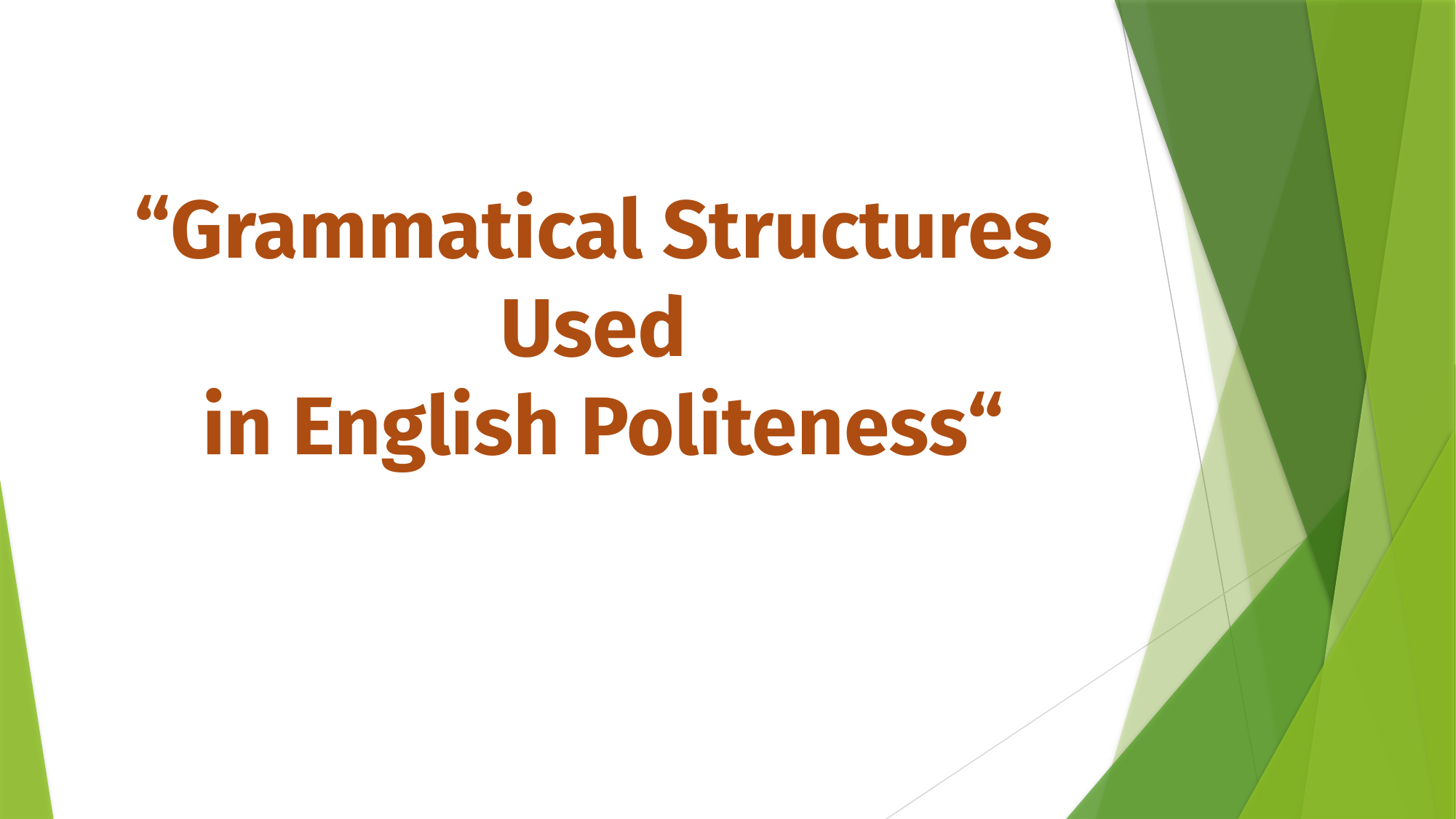

# “Grammatical Structures Used in English Politeness“